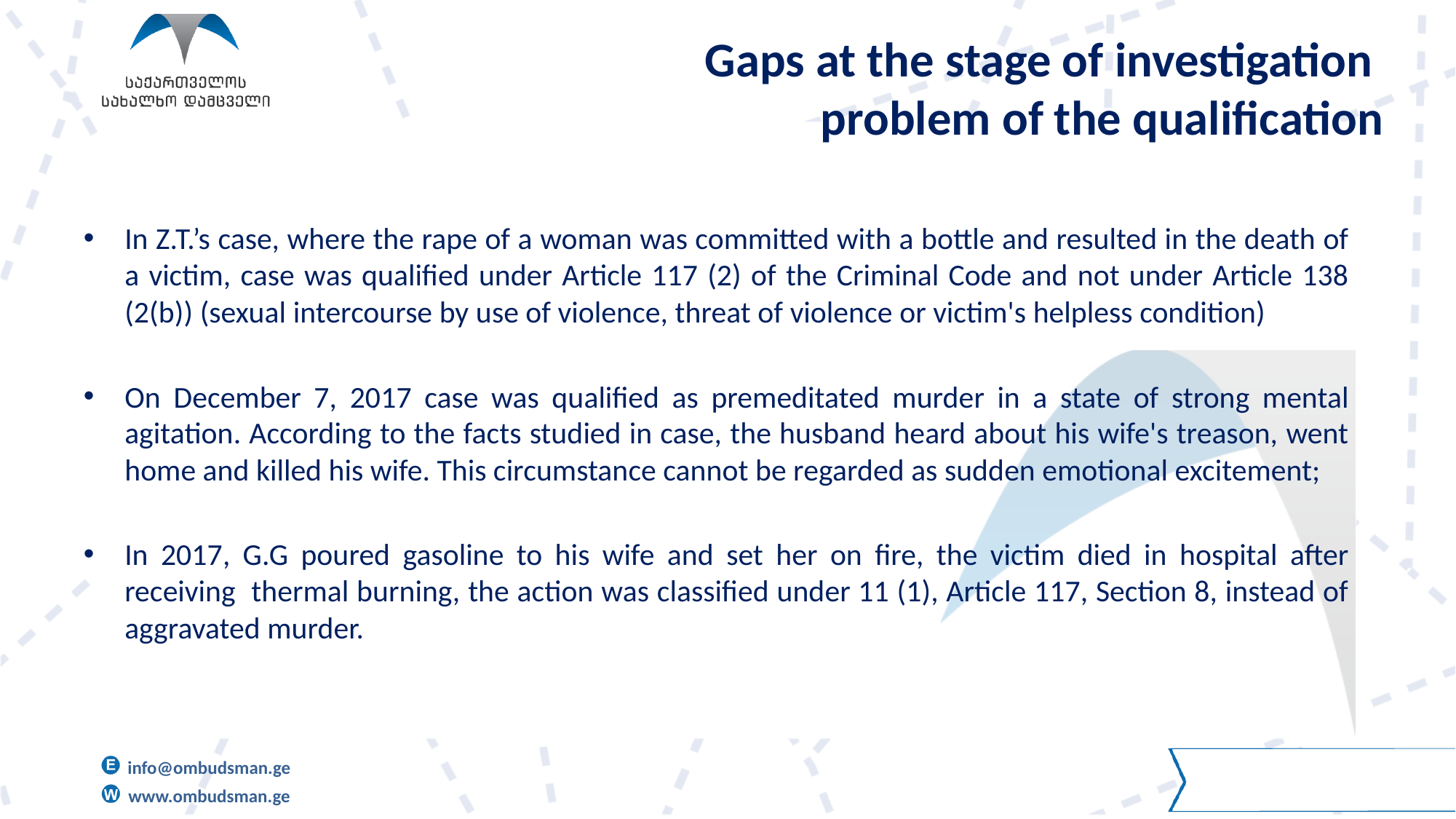

Gaps at the stage of investigation
problem of the qualification
In Z.T.’s case, where the rape of a woman was committed with a bottle and resulted in the death of a victim, case was qualified under Article 117 (2) of the Criminal Code and not under Article 138 (2(b)) (sexual intercourse by use of violence, threat of violence or victim's helpless condition)

On December 7, 2017 case was qualified as premeditated murder in a state of strong mental agitation. According to the facts studied in case, the husband heard about his wife's treason, went home and killed his wife. This circumstance cannot be regarded as sudden emotional excitement;

In 2017, G.G poured gasoline to his wife and set her on fire, the victim died in hospital after receiving  thermal burning, the action was classified under 11 (1), Article 117, Section 8, instead of aggravated murder.